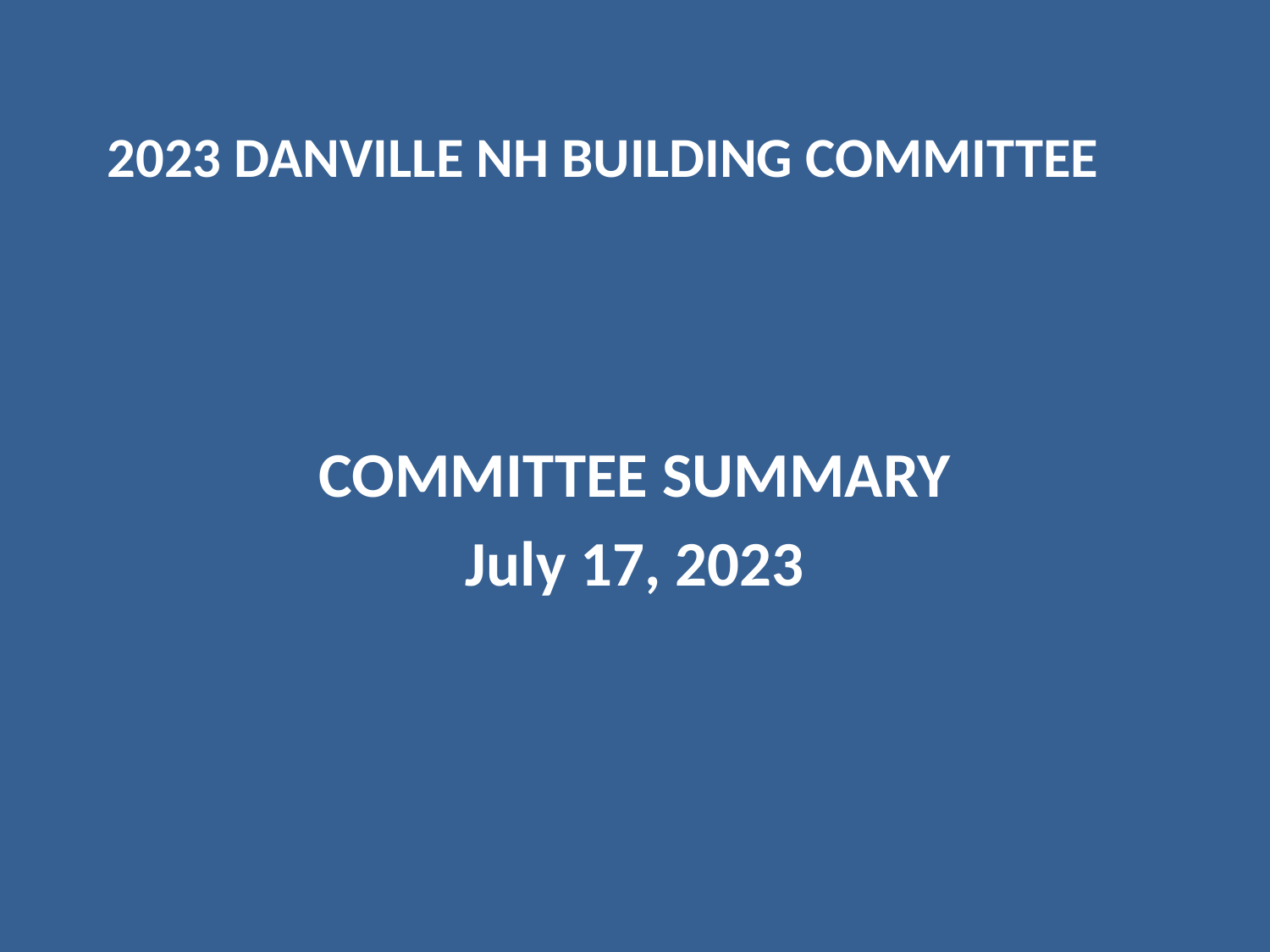

# 2023 DANVILLE NH BUILDING COMMITTEE

COMMITTEE SUMMARY
July 17, 2023